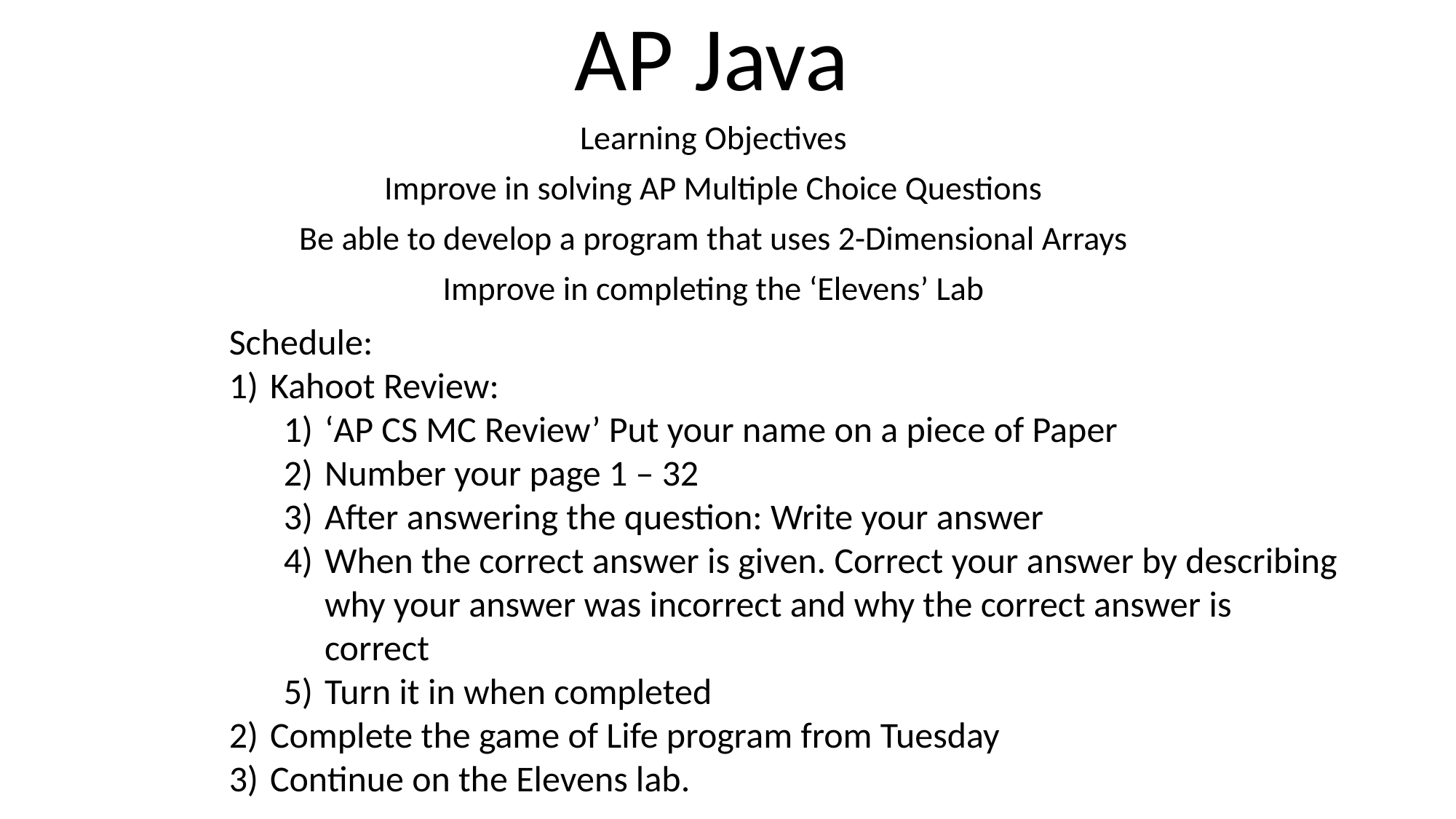

# AP Java
Learning Objectives
Improve in solving AP Multiple Choice Questions
Be able to develop a program that uses 2-Dimensional Arrays
Improve in completing the ‘Elevens’ Lab

Schedule:
Kahoot Review:
‘AP CS MC Review’ Put your name on a piece of Paper
Number your page 1 – 32
After answering the question: Write your answer
When the correct answer is given. Correct your answer by describing why your answer was incorrect and why the correct answer is correct
Turn it in when completed
Complete the game of Life program from Tuesday
Continue on the Elevens lab.